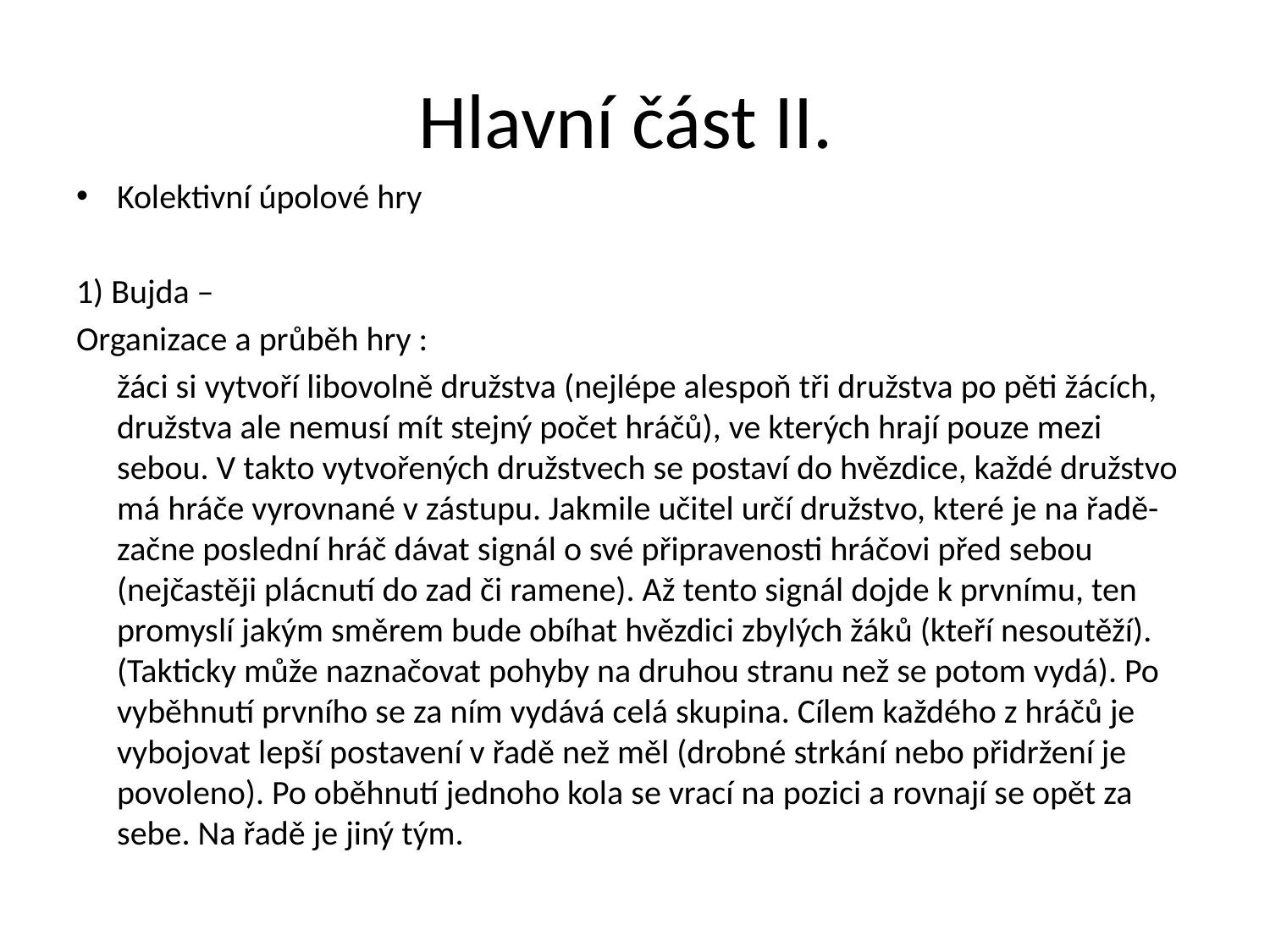

# Hlavní část II.
Kolektivní úpolové hry

1) Bujda –
Organizace a průběh hry :
	žáci si vytvoří libovolně družstva (nejlépe alespoň tři družstva po pěti žácích, družstva ale nemusí mít stejný počet hráčů), ve kterých hrají pouze mezi sebou. V takto vytvořených družstvech se postaví do hvězdice, každé družstvo má hráče vyrovnané v zástupu. Jakmile učitel určí družstvo, které je na řadě- začne poslední hráč dávat signál o své připravenosti hráčovi před sebou (nejčastěji plácnutí do zad či ramene). Až tento signál dojde k prvnímu, ten promyslí jakým směrem bude obíhat hvězdici zbylých žáků (kteří nesoutěží). (Takticky může naznačovat pohyby na druhou stranu než se potom vydá). Po vyběhnutí prvního se za ním vydává celá skupina. Cílem každého z hráčů je vybojovat lepší postavení v řadě než měl (drobné strkání nebo přidržení je povoleno). Po oběhnutí jednoho kola se vrací na pozici a rovnají se opět za sebe. Na řadě je jiný tým.